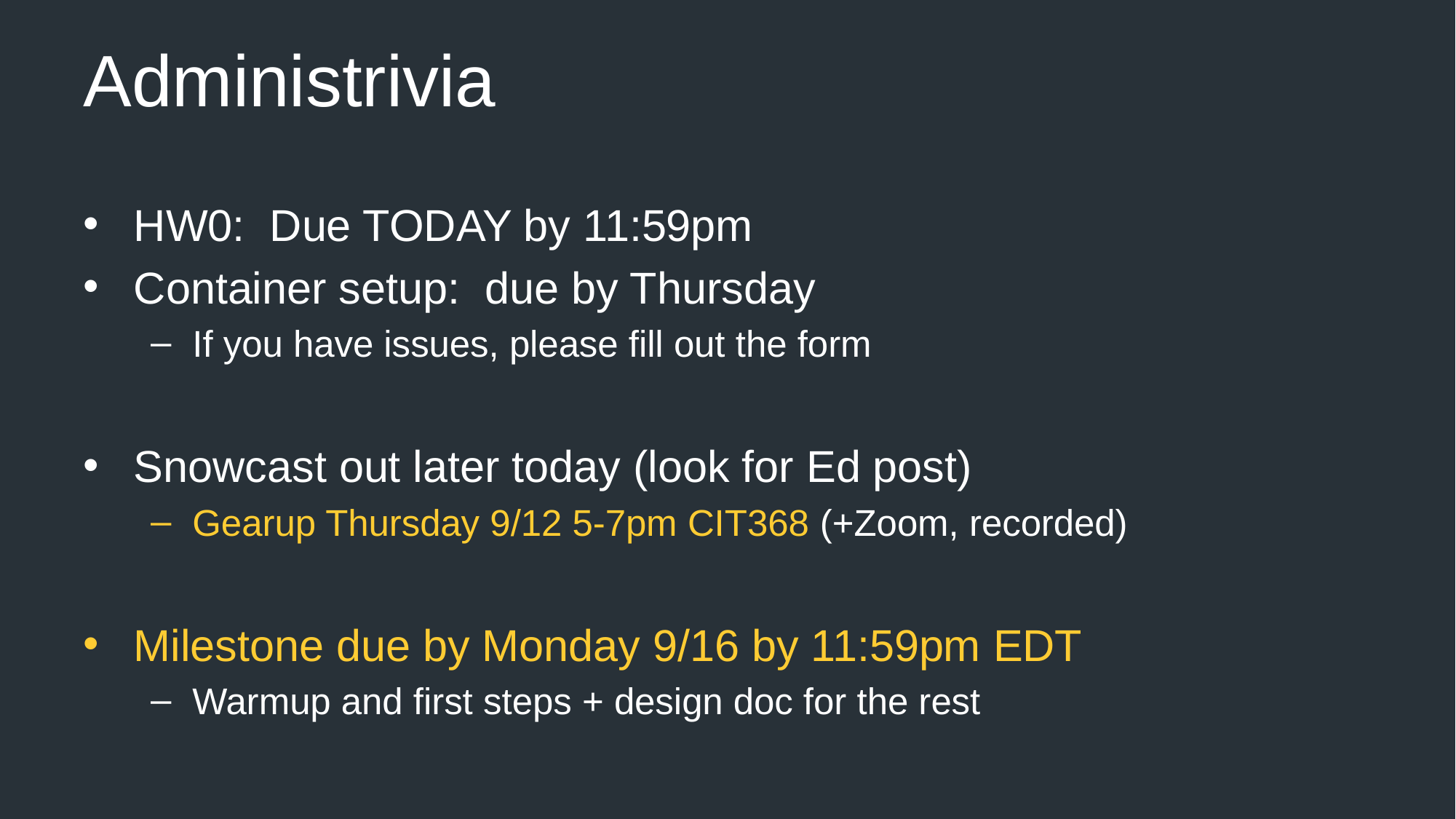

# Administrivia
HW0:  Due TODAY by 11:59pm
Container setup:  due by Thursday
If you have issues, please fill out the form

Snowcast out later today (look for Ed post)
Gearup Thursday 9/12 5-7pm CIT368 (+Zoom, recorded)

Milestone due by Monday 9/16 by 11:59pm EDT
Warmup and first steps + design doc for the rest